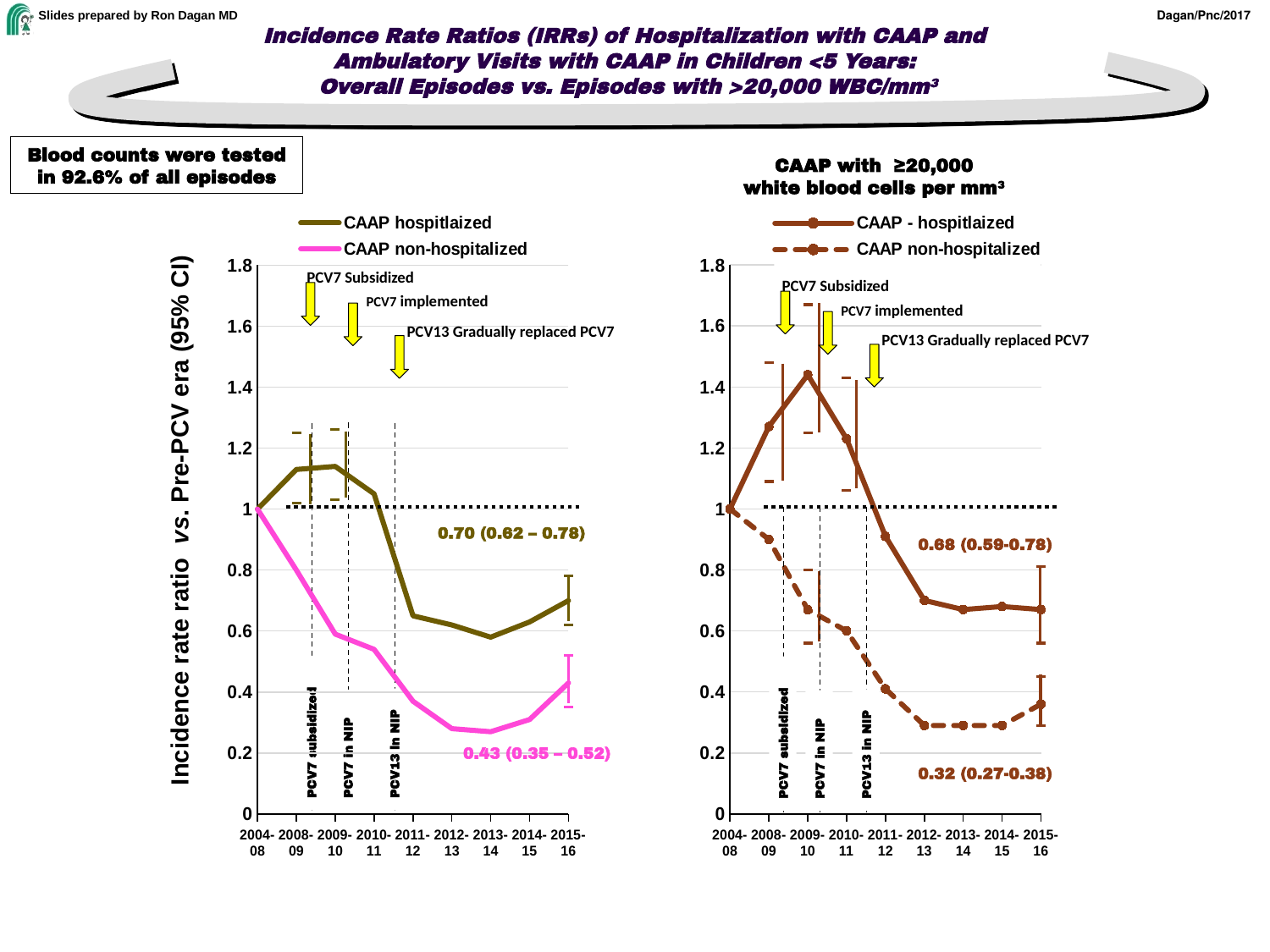

Incidence Rate Ratios (IRRs) of Hospitalization with CAAP and
Ambulatory Visits with CAAP in Children <5 Years:
Overall Episodes vs. Episodes with >20,000 WBC/mm3
Blood counts were tested in 92.6% of all episodes
CAAP with  ≥20,000
white blood cells per mm3

### Chart

| Category | Lower | CAAP - hospitlaized | Upper | Lower2 | CAAP non-hospitalized | Upper2 |
|---|---|---|---|---|---|---|
| 2004-08 | None | 1.0 | None | None | 1.0 | None |
| 2008-09 | 1.48 | 1.27 | 1.09 | None | 0.9 | None |
| 2009-10 | 1.67 | 1.44 | 1.25 | 0.8 | 0.67 | 0.56 |
| 2010-11 | 1.43 | 1.23 | 1.06 | None | 0.6 | None |
| 2011-12 | None | 0.91 | None | None | 0.41 | None |
| 2012-13 | None | 0.7 | None | None | 0.29 | None |
| 2013-14 | None | 0.67 | None | None | 0.29 | None |
| 2014-15 | None | 0.68 | None | None | 0.29 | None |
| 2015-16 | 0.81 | 0.67 | 0.56 | 0.45 | 0.36 | 0.29 |
PCV7 subsidized
PCV13 in NIP
PCV7 in NIP
0.68 (0.59-0.78)
0.32 (0.27-0.38)
PCV7 Subsidized

PCV7 implemented

PCV13 Gradually replaced PCV7

### Chart

| Category | Lower | CAAP hospitlaized | Upper | Lower2 | CAAP non-hospitalized | Upper2 |
|---|---|---|---|---|---|---|
| 2004-08 | None | 1.0 | None | None | 1.0 | None |
| 2008-09 | 1.02 | 1.13 | 1.25 | None | 0.8 | None |
| 2009-10 | 1.03 | 1.14 | 1.26 | None | 0.59 | None |
| 2010-11 | None | 1.05 | None | None | 0.54 | None |
| 2011-12 | None | 0.65 | None | None | 0.37 | None |
| 2012-13 | None | 0.62 | None | None | 0.28 | None |
| 2013-14 | None | 0.58 | None | None | 0.27 | None |
| 2014-15 | None | 0.63 | None | None | 0.31 | None |
| 2015-16 | 0.62 | 0.7 | 0.78 | 0.35 | 0.43 | 0.52 |
PCV7 Subsidized

PCV7 implemented

PCV13 Gradually replaced PCV7

PCV7 subsidized
PCV13 in NIP
PCV7 in NIP
Incidence rate ratio  vs. Pre-PCV era (95% CI)
0.70 (0.62 – 0.78)
0.43 (0.35 – 0.52)